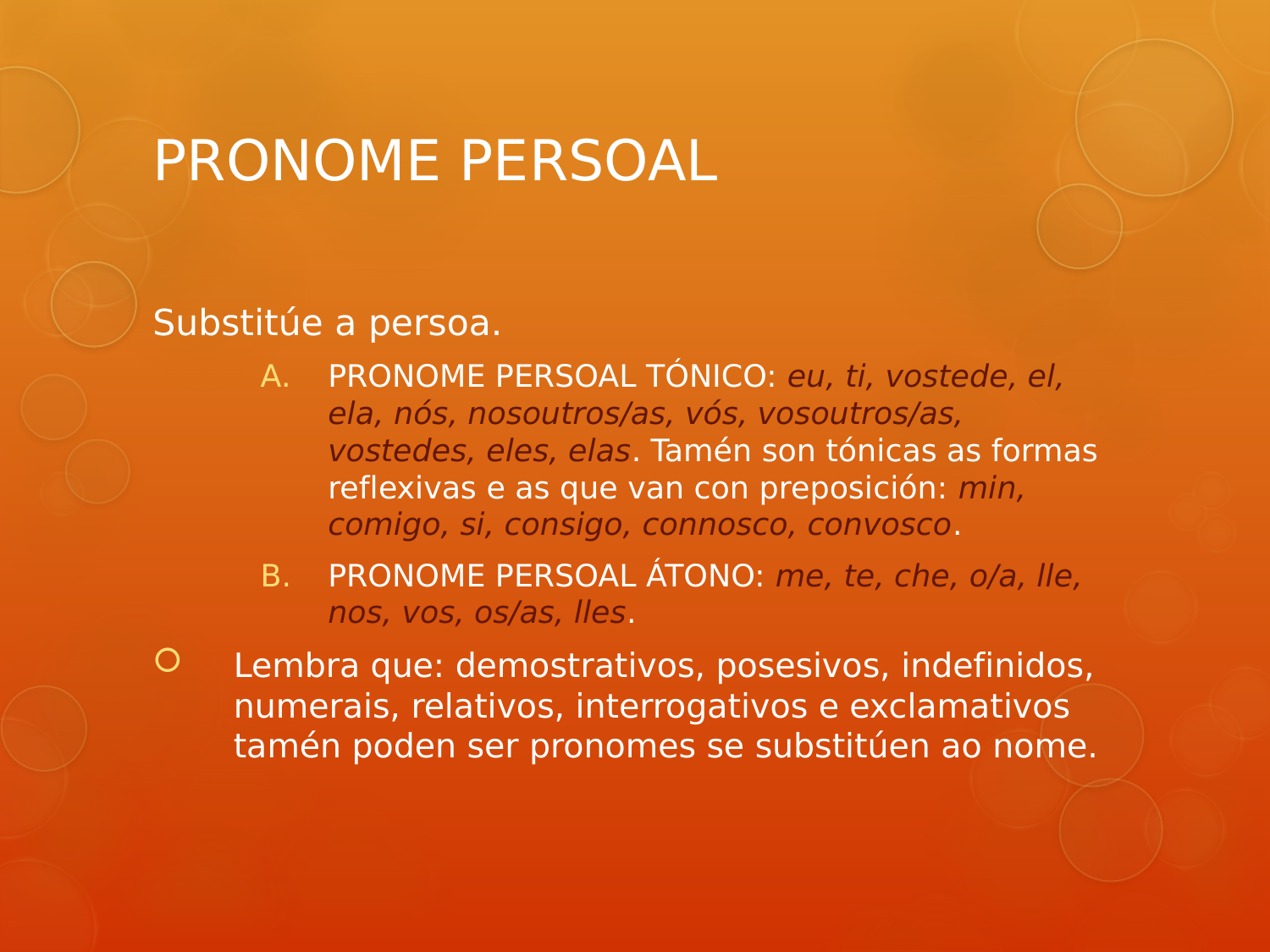

PRONOME PERSOAL

Substitúe a persoa.
PRONOME PERSOAL TÓNICO: eu, ti, vostede, el, ela, nós, nosoutros/as, vós, vosoutros/as, vostedes, eles, elas. Tamén son tónicas as formas reflexivas e as que van con preposición: min, comigo, si, consigo, connosco, convosco.
PRONOME PERSOAL ÁTONO: me, te, che, o/a, lle, nos, vos, os/as, lles.
Lembra que: demostrativos, posesivos, indefinidos, numerais, relativos, interrogativos e exclamativos tamén poden ser pronomes se substitúen ao nome.